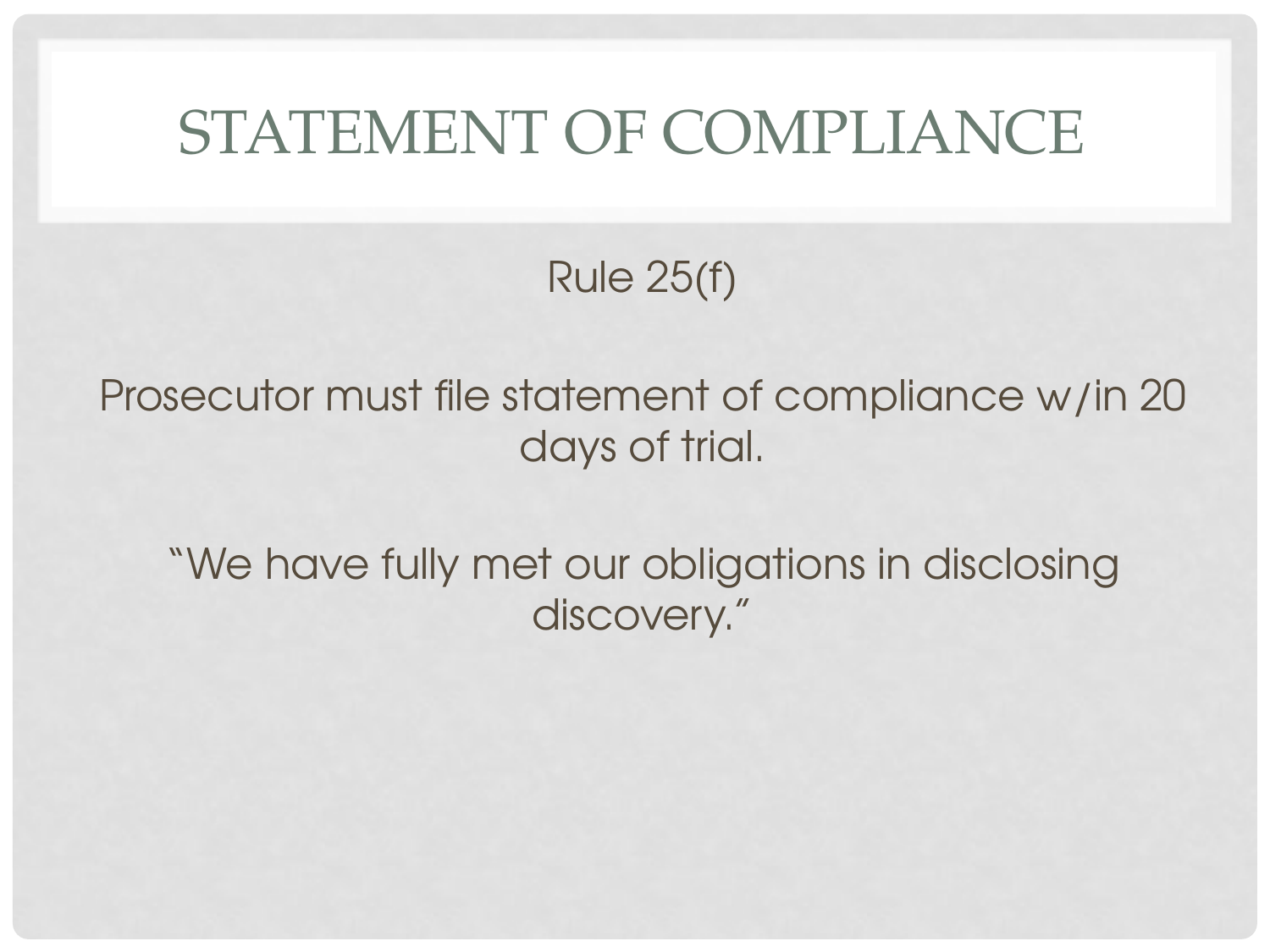

# Statement of compliance
Rule 25(f)

Prosecutor must file statement of compliance w/in 20 days of trial.

“We have fully met our obligations in disclosing discovery.”